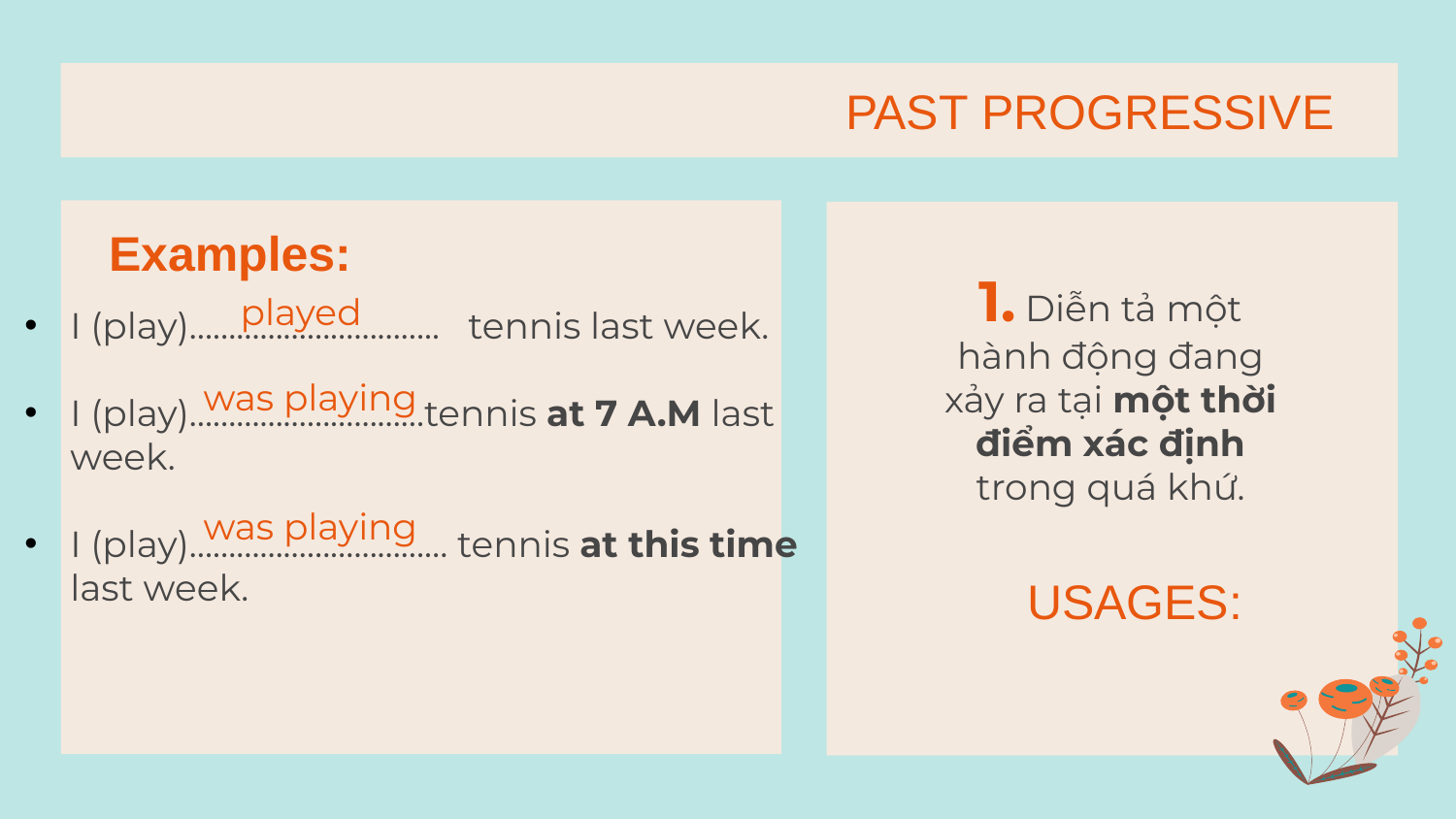

# PAST PROGRESSIVE
Examples:
1. Diễn tả một hành động đang xảy ra tại một thời điểm xác định trong quá khứ.
played
I (play)…………………………..   tennis last week.

I (play)…………………………tennis at 7 A.M last week.

I (play)…………………………… tennis at this time last week.
was playing
was playing
USAGES: